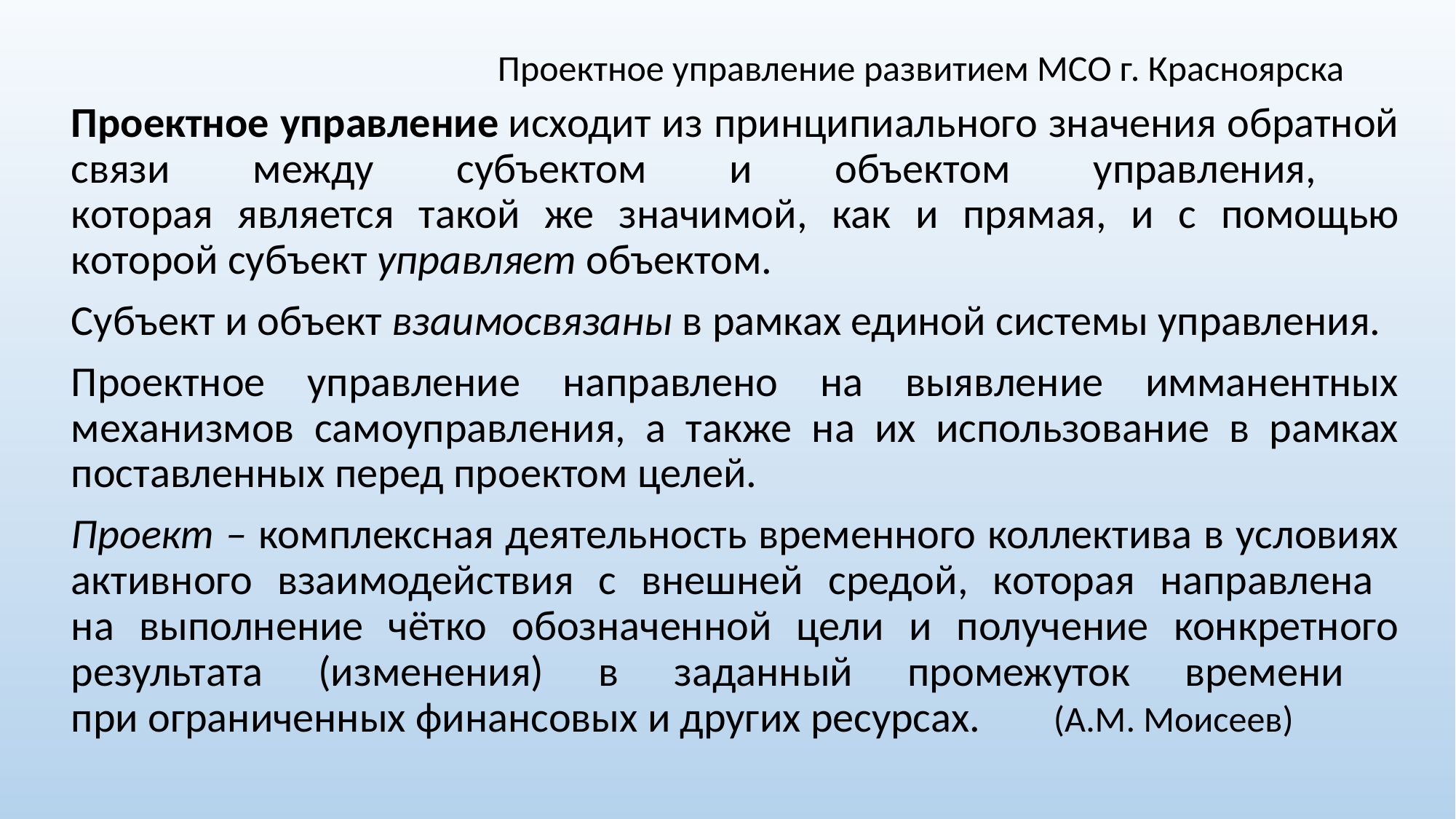

# Проектное управление развитием МСО г. Красноярска
Проектное управление исходит из принципиального значения обратной связи между субъектом и объектом управления,
которая является такой же значимой, как и прямая, и с помощью которой субъект управляет объектом.
Субъект и объект взаимосвязаны в рамках единой системы управления.
Проектное управление направлено на выявление имманентных механизмов самоуправления, а также на их использование в рамках поставленных перед проектом целей.
Проект – комплексная деятельность временного коллектива в условиях активного взаимодействия с внешней средой, которая направлена
на выполнение чётко обозначенной цели и получение конкретного результата (изменения) в заданный промежуток времени
при ограниченных финансовых и других ресурсах. 	(А.М. Моисеев)